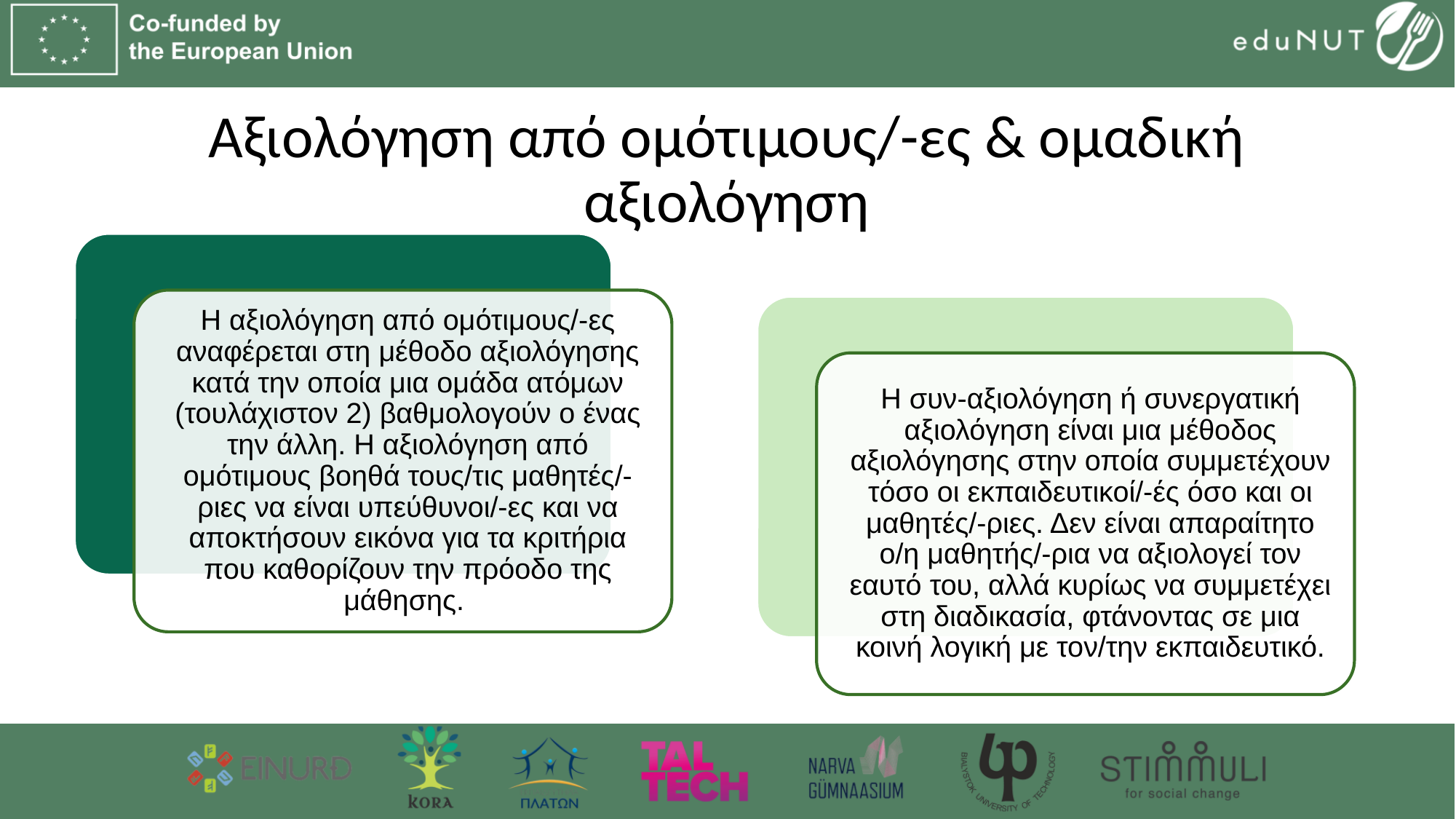

# Αξιολόγηση από ομότιμους/-ες & ομαδική αξιολόγηση
Η αξιολόγηση από ομότιμους/-ες αναφέρεται στη μέθοδο αξιολόγησης κατά την οποία μια ομάδα ατόμων (τουλάχιστον 2) βαθμολογούν ο ένας την άλλη. Η αξιολόγηση από ομότιμους βοηθά τους/τις μαθητές/-ριες να είναι υπεύθυνοι/-ες και να αποκτήσουν εικόνα για τα κριτήρια που καθορίζουν την πρόοδο της μάθησης.
Η συν-αξιολόγηση ή συνεργατική αξιολόγηση είναι μια μέθοδος αξιολόγησης στην οποία συμμετέχουν τόσο οι εκπαιδευτικοί/-ές όσο και οι μαθητές/-ριες. Δεν είναι απαραίτητο ο/η μαθητής/-ρια να αξιολογεί τον εαυτό του, αλλά κυρίως να συμμετέχει στη διαδικασία, φτάνοντας σε μια κοινή λογική με τον/την εκπαιδευτικό.